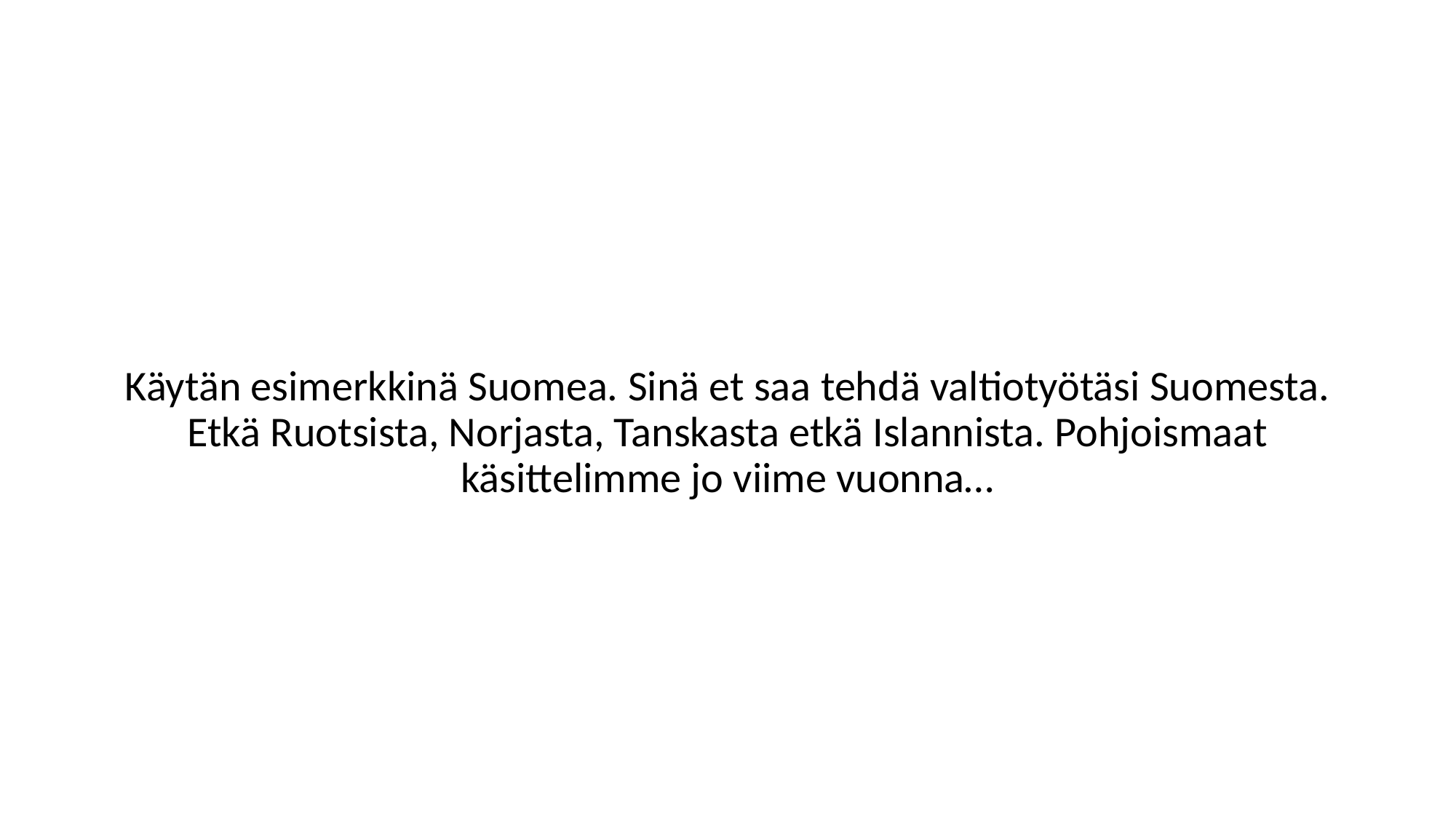

#
Käytän esimerkkinä Suomea. Sinä et saa tehdä valtiotyötäsi Suomesta. Etkä Ruotsista, Norjasta, Tanskasta etkä Islannista. Pohjoismaat käsittelimme jo viime vuonna…